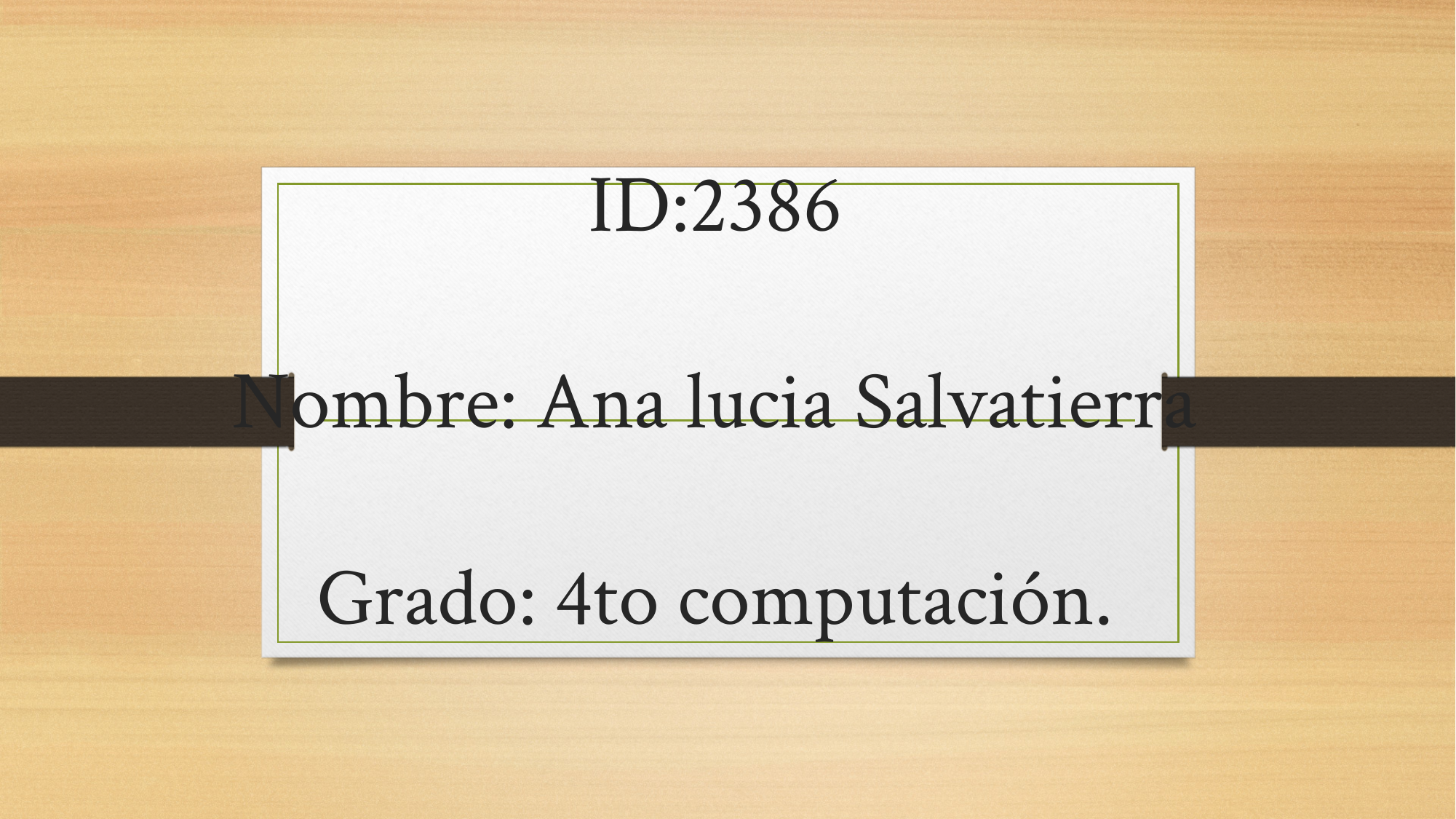

# ID:2386 Nombre: Ana lucia Salvatierra Grado: 4to computación.